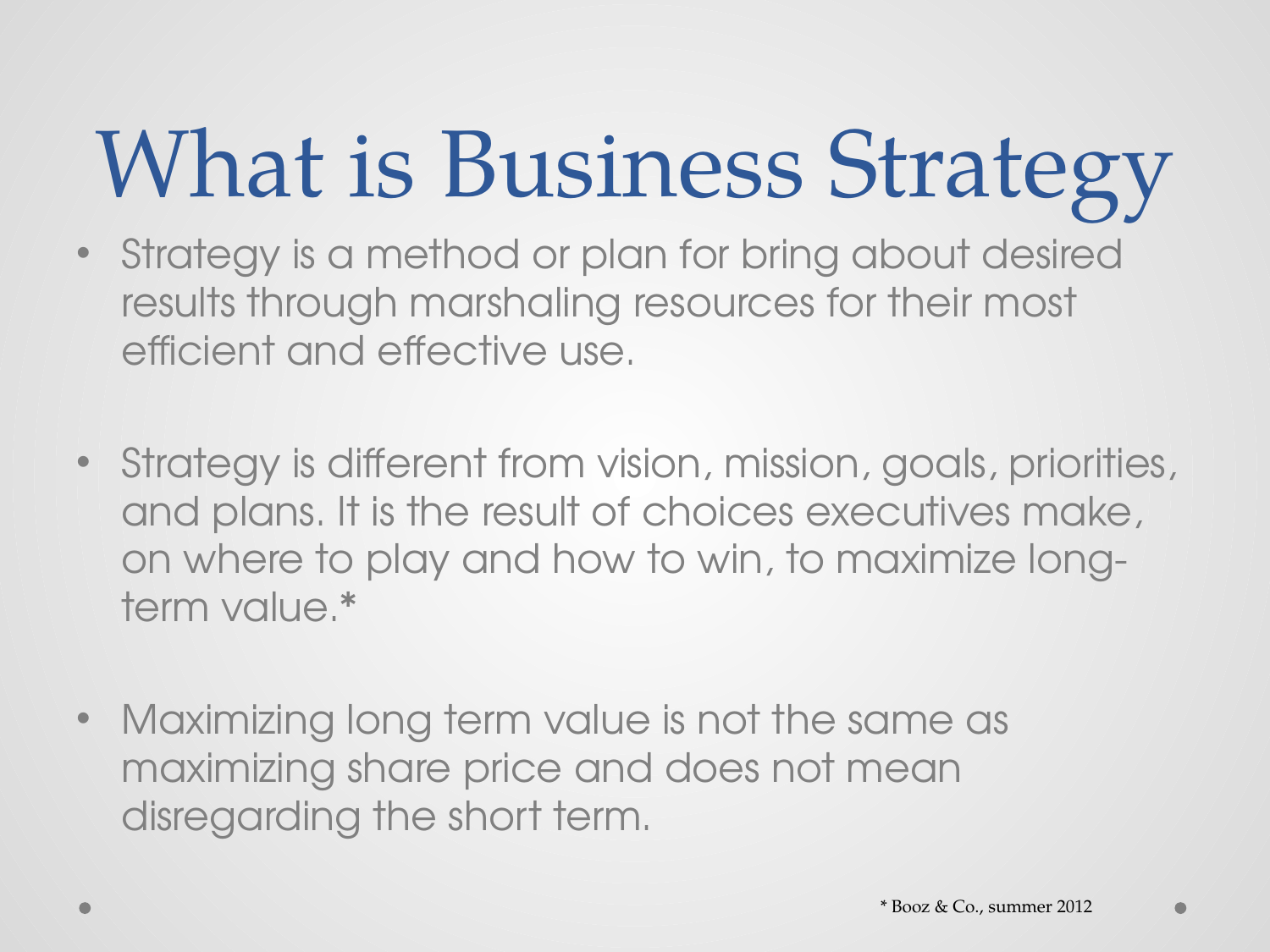

# What is Business Strategy
Strategy is a method or plan for bring about desired results through marshaling resources for their most efficient and effective use.

Strategy is different from vision, mission, goals, priorities, and plans. It is the result of choices executives make, on where to play and how to win, to maximize long-term value.*

Maximizing long term value is not the same as maximizing share price and does not mean disregarding the short term.

* Booz & Co., summer 2012